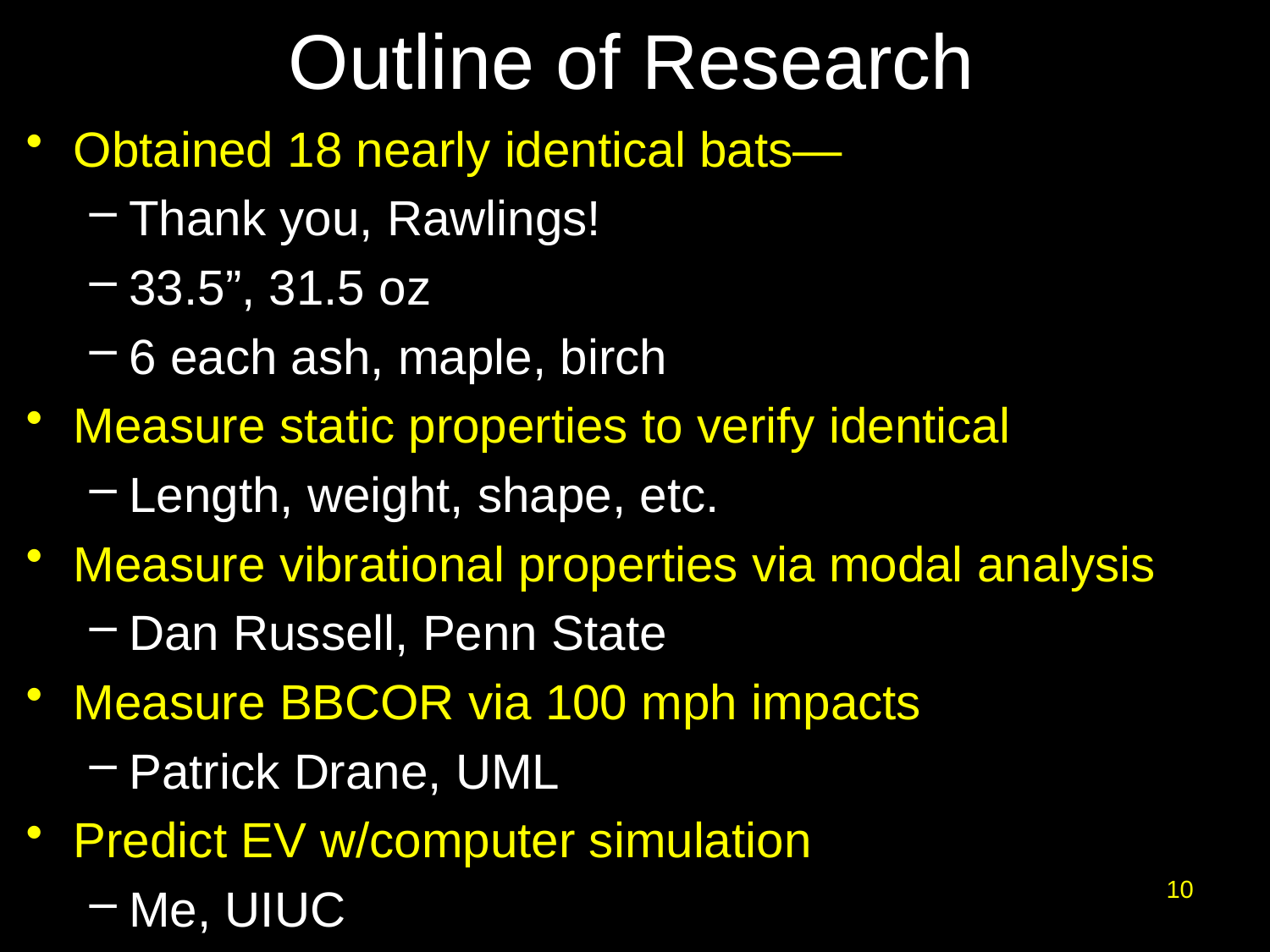

# Outline of Research
Obtained 18 nearly identical bats—
Thank you, Rawlings!
33.5”, 31.5 oz
6 each ash, maple, birch
Measure static properties to verify identical
Length, weight, shape, etc.
Measure vibrational properties via modal analysis
Dan Russell, Penn State
Measure BBCOR via 100 mph impacts
Patrick Drane, UML
Predict EV w/computer simulation
Me, UIUC
10